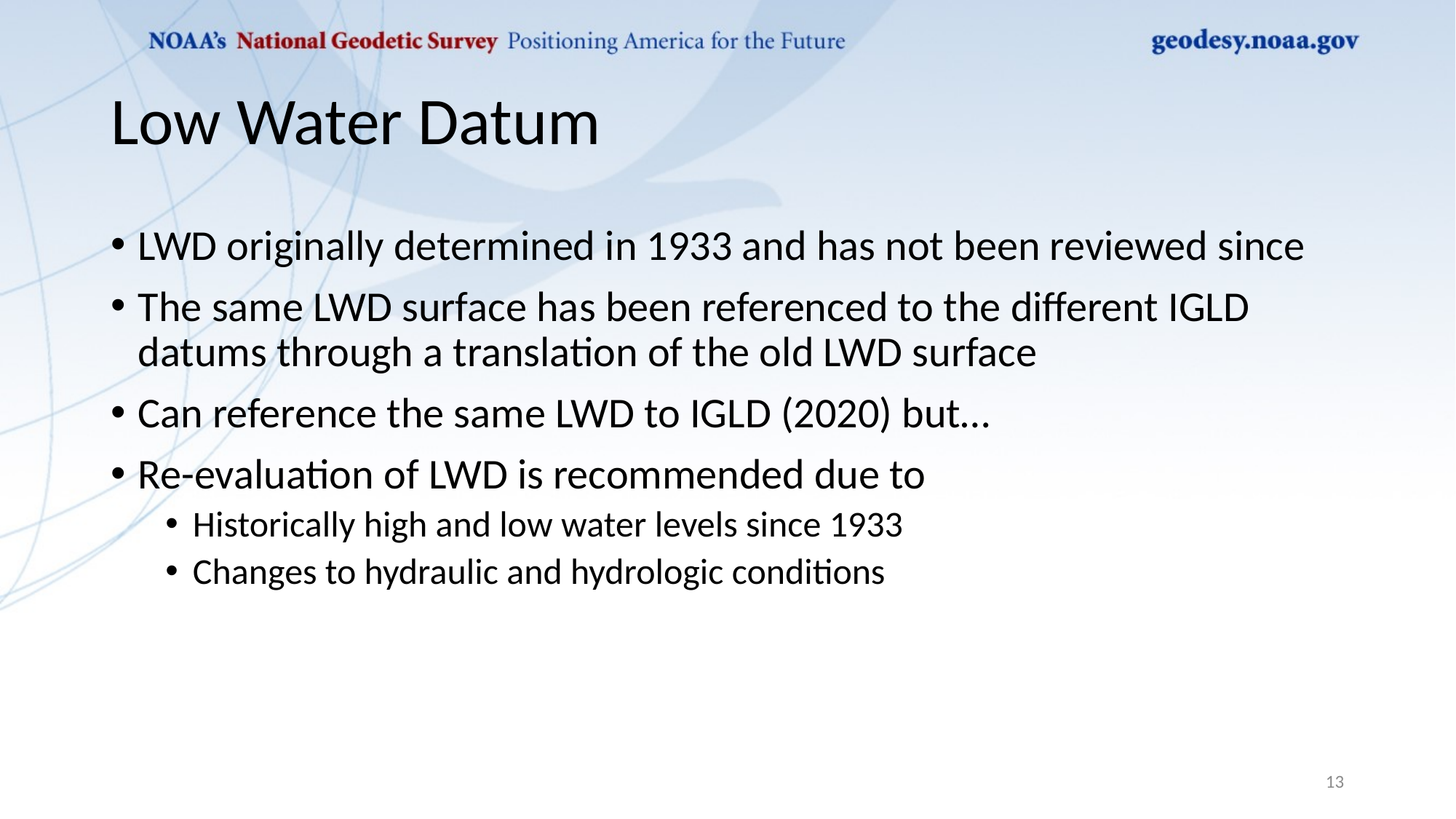

# Low Water Datum
LWD originally determined in 1933 and has not been reviewed since
The same LWD surface has been referenced to the different IGLD datums through a translation of the old LWD surface
Can reference the same LWD to IGLD (2020) but…
Re-evaluation of LWD is recommended due to
Historically high and low water levels since 1933
Changes to hydraulic and hydrologic conditions

13